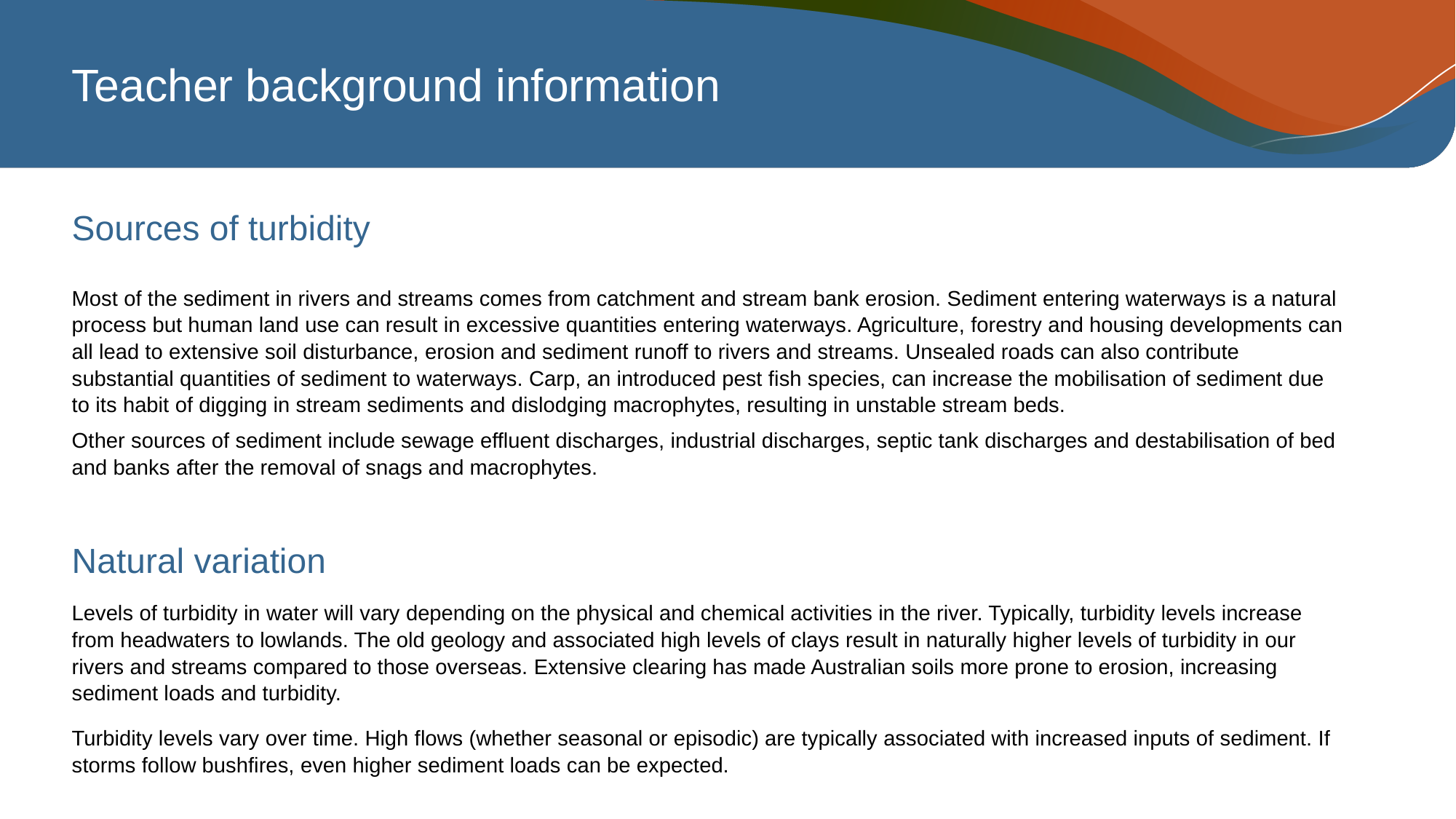

# Teacher background information
Sources of turbidity

Most of the sediment in rivers and streams comes from catchment and stream bank erosion. Sediment entering waterways is a natural process but human land use can result in excessive quantities entering waterways. Agriculture, forestry and housing developments can all lead to extensive soil disturbance, erosion and sediment runoff to rivers and streams. Unsealed roads can also contribute substantial quantities of sediment to waterways. Carp, an introduced pest fish species, can increase the mobilisation of sediment due to its habit of digging in stream sediments and dislodging macrophytes, resulting in unstable stream beds.
Other sources of sediment include sewage effluent discharges, industrial discharges, septic tank discharges and destabilisation of bed and banks after the removal of snags and macrophytes.

Natural variation
Levels of turbidity in water will vary depending on the physical and chemical activities in the river. Typically, turbidity levels increase from headwaters to lowlands. The old geology and associated high levels of clays result in naturally higher levels of turbidity in our rivers and streams compared to those overseas. Extensive clearing has made Australian soils more prone to erosion, increasing sediment loads and turbidity.
Turbidity levels vary over time. High flows (whether seasonal or episodic) are typically associated with increased inputs of sediment. If storms follow bushfires, even higher sediment loads can be expected.